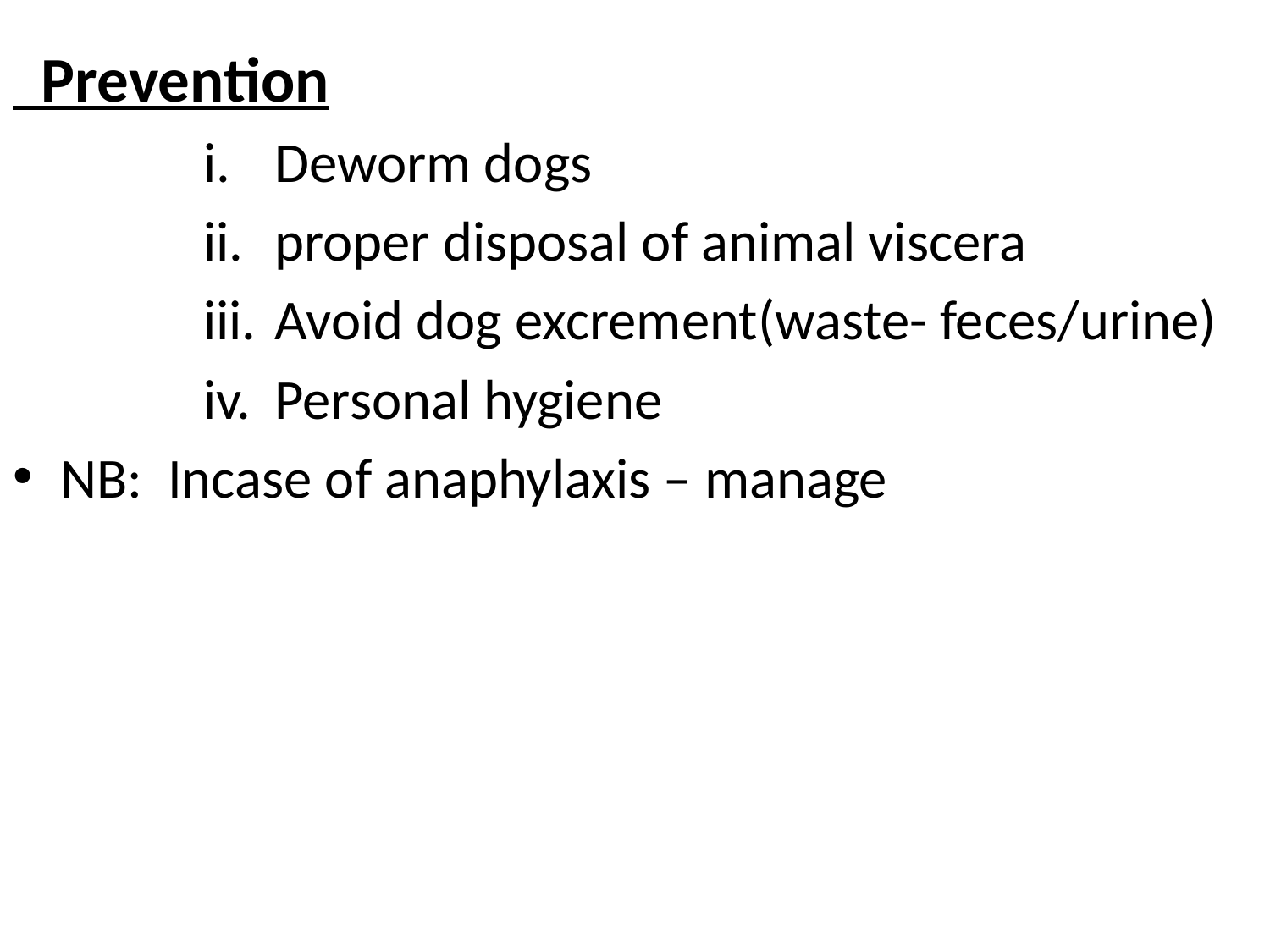

#
  Prevention
Deworm dogs
proper disposal of animal viscera
Avoid dog excrement(waste- feces/urine)
Personal hygiene
NB:  Incase of anaphylaxis – manage